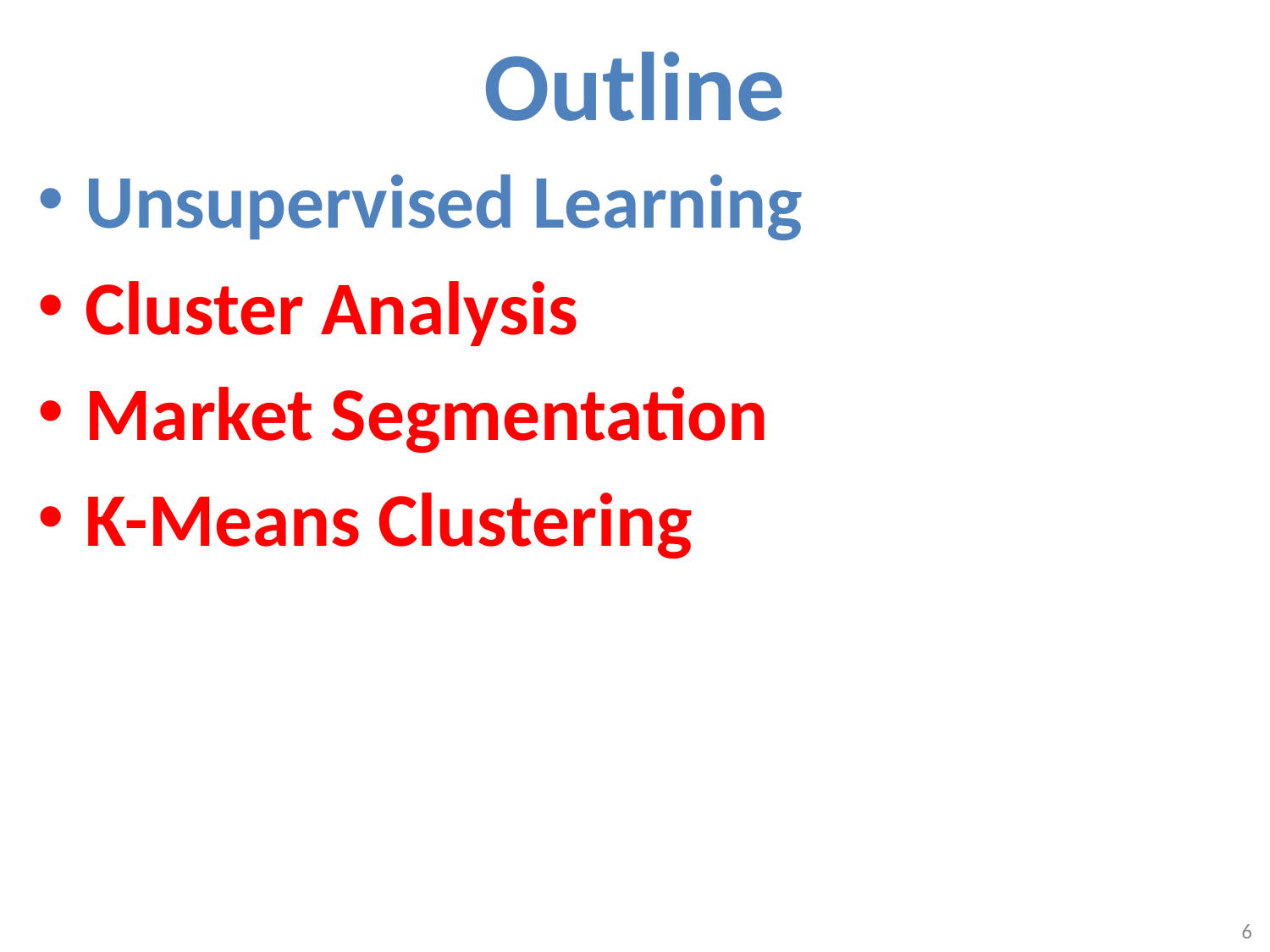

# Outline
Unsupervised Learning
Cluster Analysis
Market Segmentation
K-Means Clustering

6